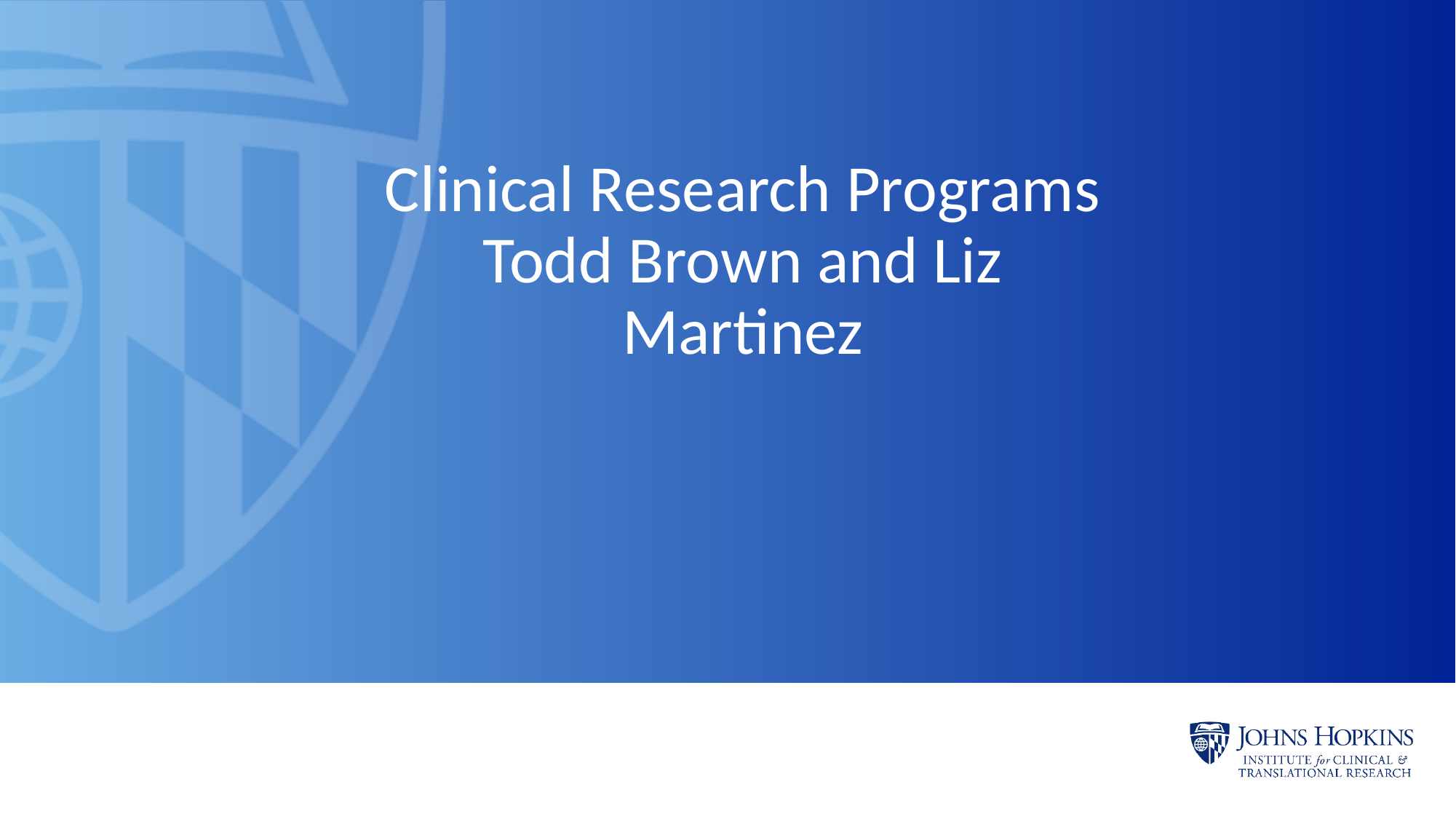

# Clinical Research Programs Todd Brown and Liz Martinez